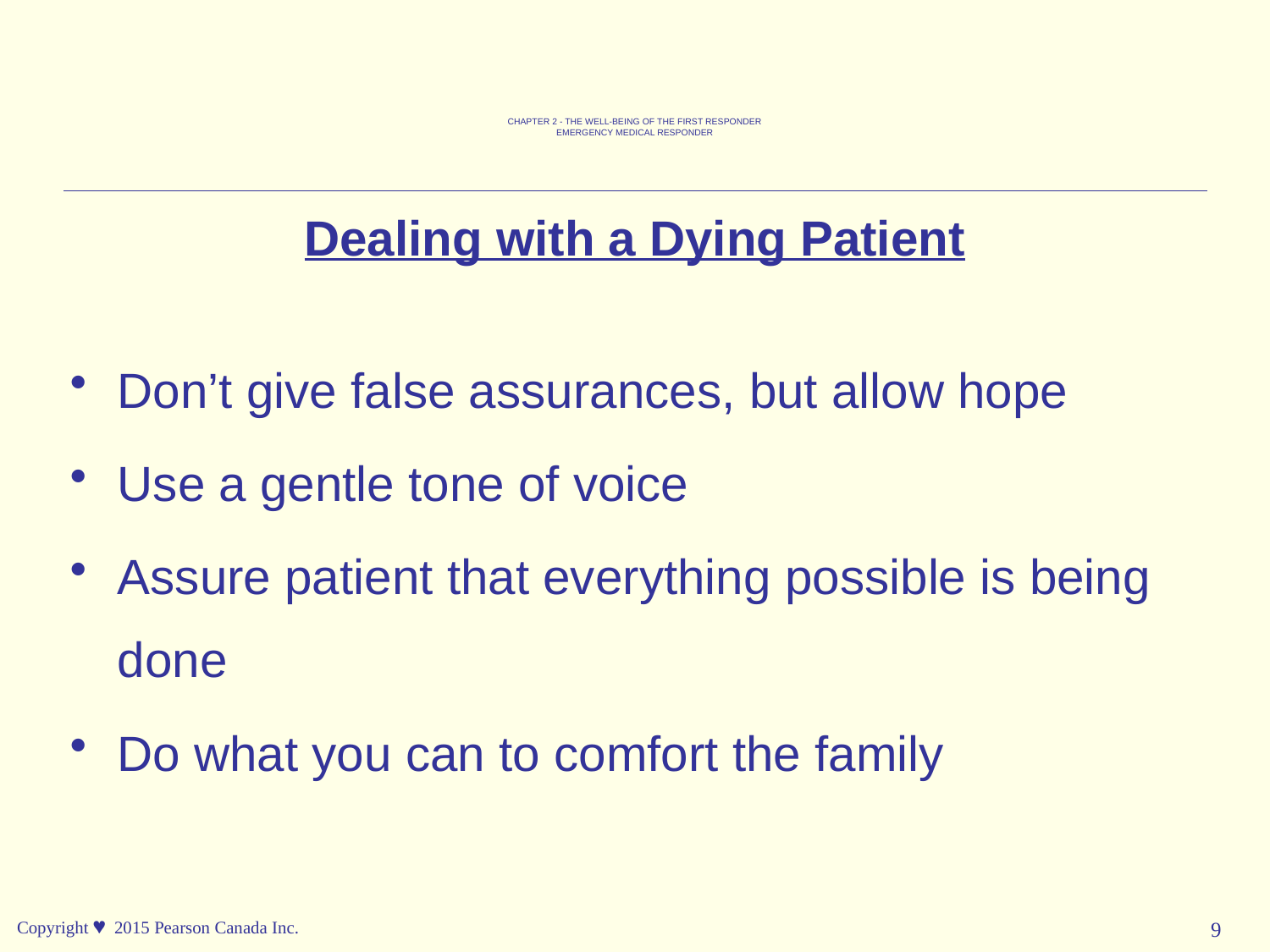

CHAPTER 2 - THE WELL-BEING OF THE FIRST RESPONDER
EMERGENCY MEDICAL RESPONDER
Dealing with a Dying Patient

Don’t give false assurances, but allow hope
Use a gentle tone of voice
Assure patient that everything possible is being done
Do what you can to comfort the family
Copyright ♥ 2015 Pearson Canada Inc.
9